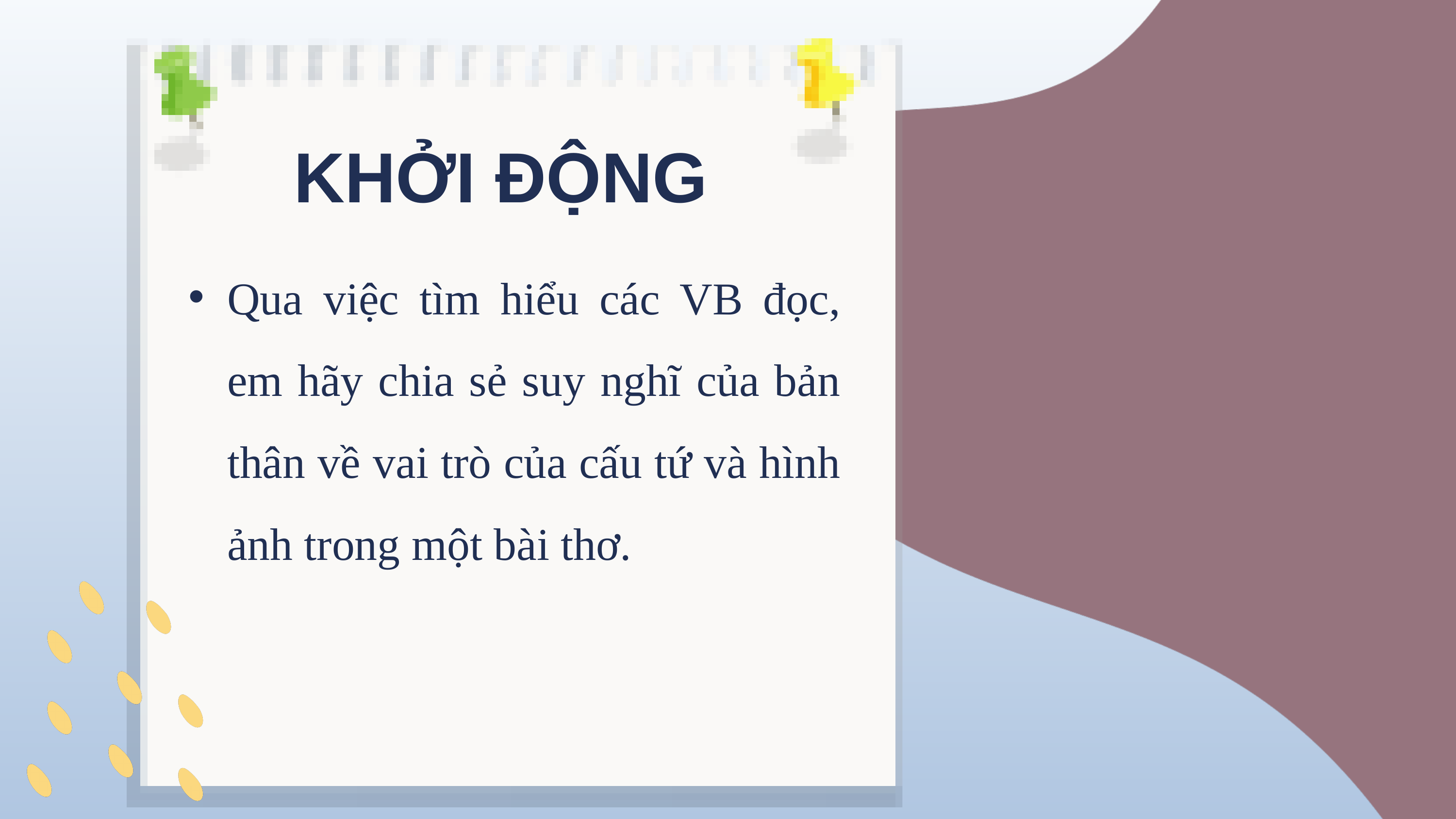

KHỞI ĐỘNG
Qua việc tìm hiểu các VB đọc, em hãy chia sẻ suy nghĩ của bản thân về vai trò của cấu tứ và hình ảnh trong một bài thơ.